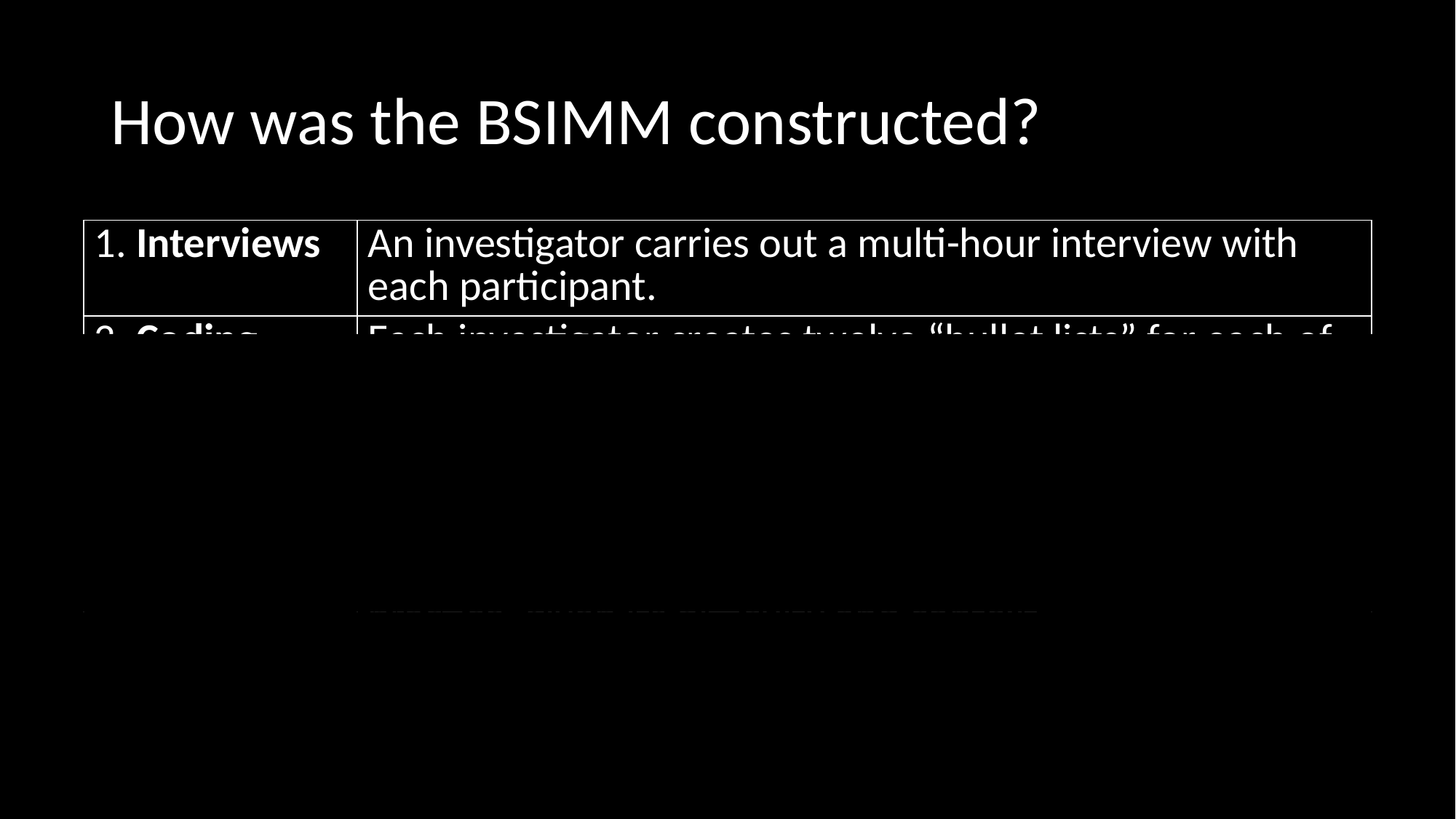

# How was the BSIMM constructed?
| 1. Interviews | An investigator carries out a multi-hour interview with each participant. |
| --- | --- |
| 2. Coding | Each investigator creates twelve “bullet lists” for each of the nine organizations, one bullet list for each practice identified by the Software Security Framework (SSF). |
| 3. Unification | Investigators fuse practice lists for each company into per-practice lists for all companies; note prevalence. |
| 4. Leveling | Investigators rate maturity level of each individual practice, given its difficulty and context. |